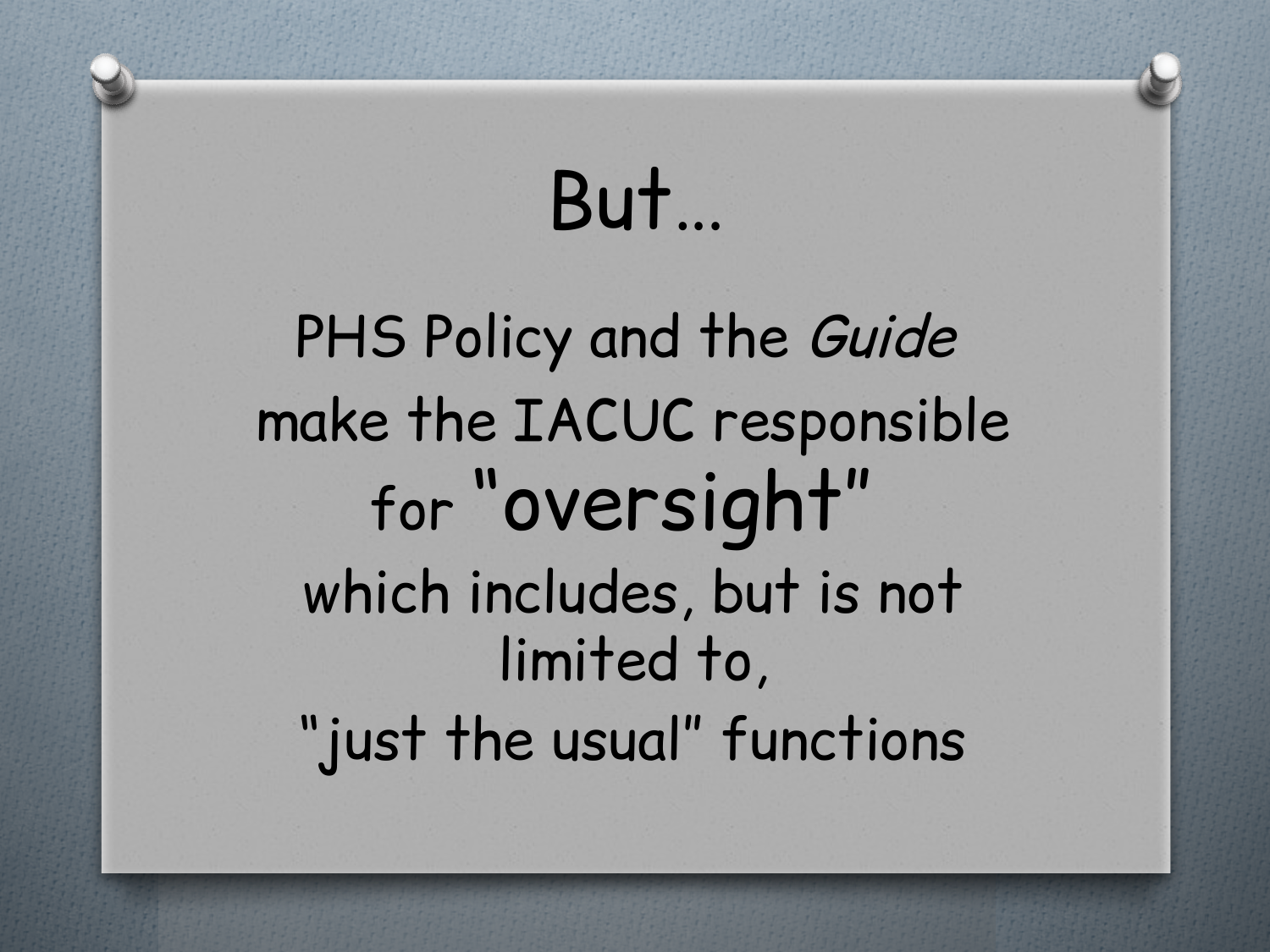

# But…
PHS Policy and the Guide
make the IACUC responsible for “oversight”
which includes, but is not limited to,
“just the usual” functions